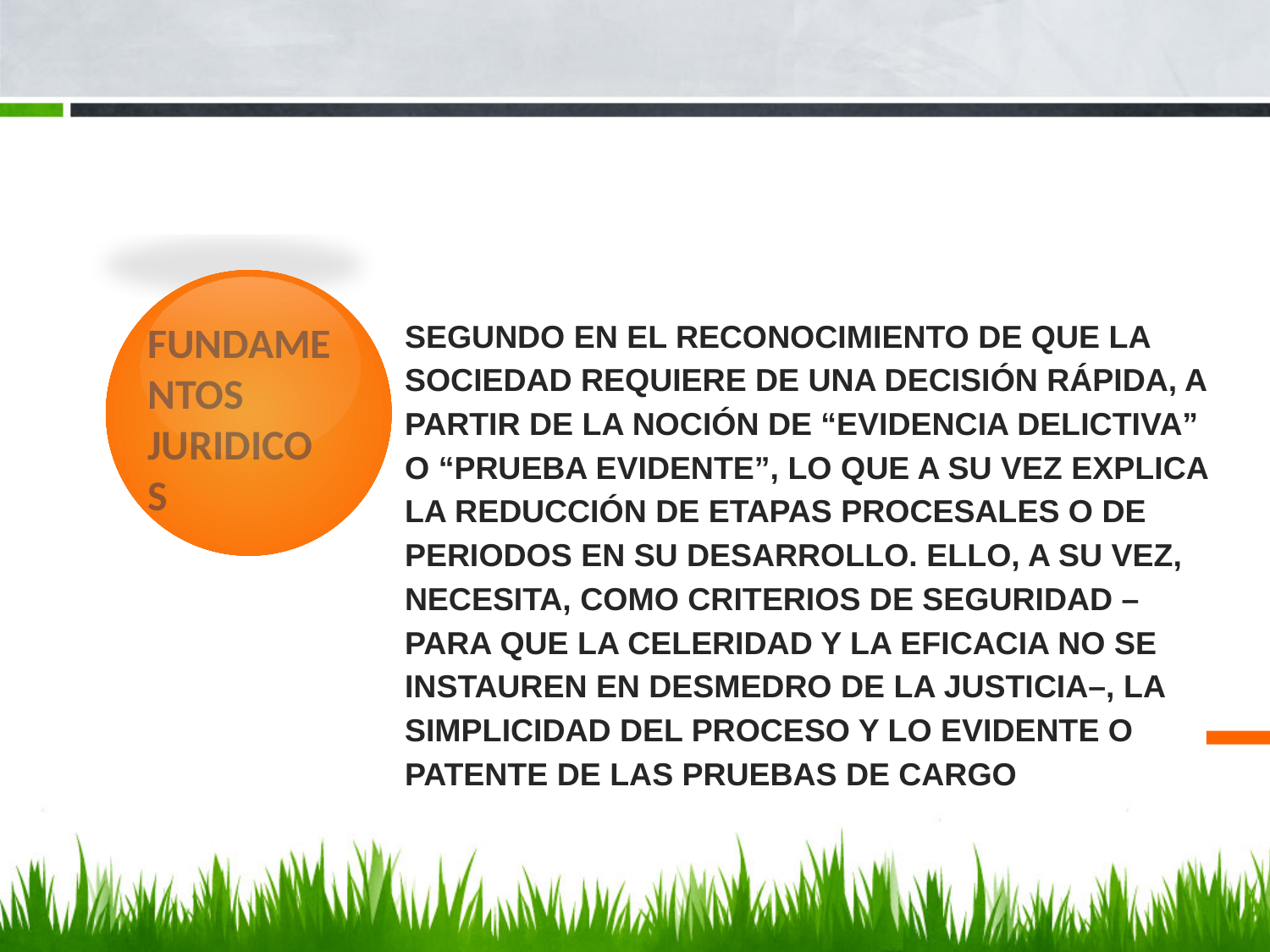

# SEGUNDO en el reconocimiento de que la sociedad requiere de una decisión rápida, a partir de la noción de “evidencia delictiva” o “prueba evidente”, lo que a su vez explica la reducción de etapas procesales o de periodos en su desarrollo. Ello, a su vez, necesita, como criterios de seguridad –para que la celeridad y la eficacia no se instauren en desmedro de la justicia–, la simplicidad del proceso y lo evidente o patente de las pruebas de cargo
FUNDAMENTOS JURIDICOS